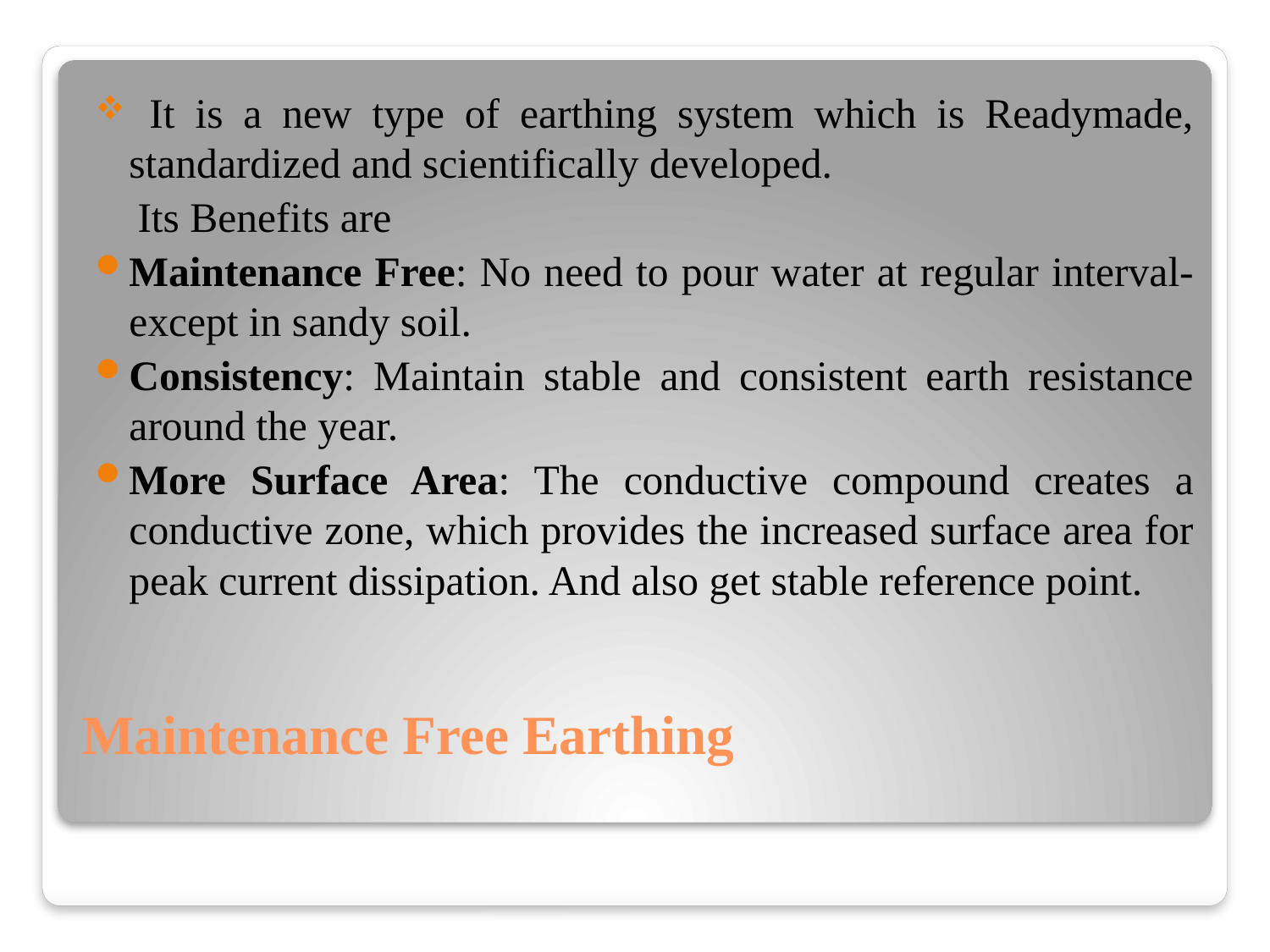

It is a new type of earthing system which is Readymade, standardized and scientifically developed.
    Its Benefits are
Maintenance Free: No need to pour water at regular interval- except in sandy soil.
Consistency: Maintain stable and consistent earth resistance around the year.
More Surface Area: The conductive compound creates a conductive zone, which provides the increased surface area for peak current dissipation. And also get stable reference point.

# Maintenance Free Earthing